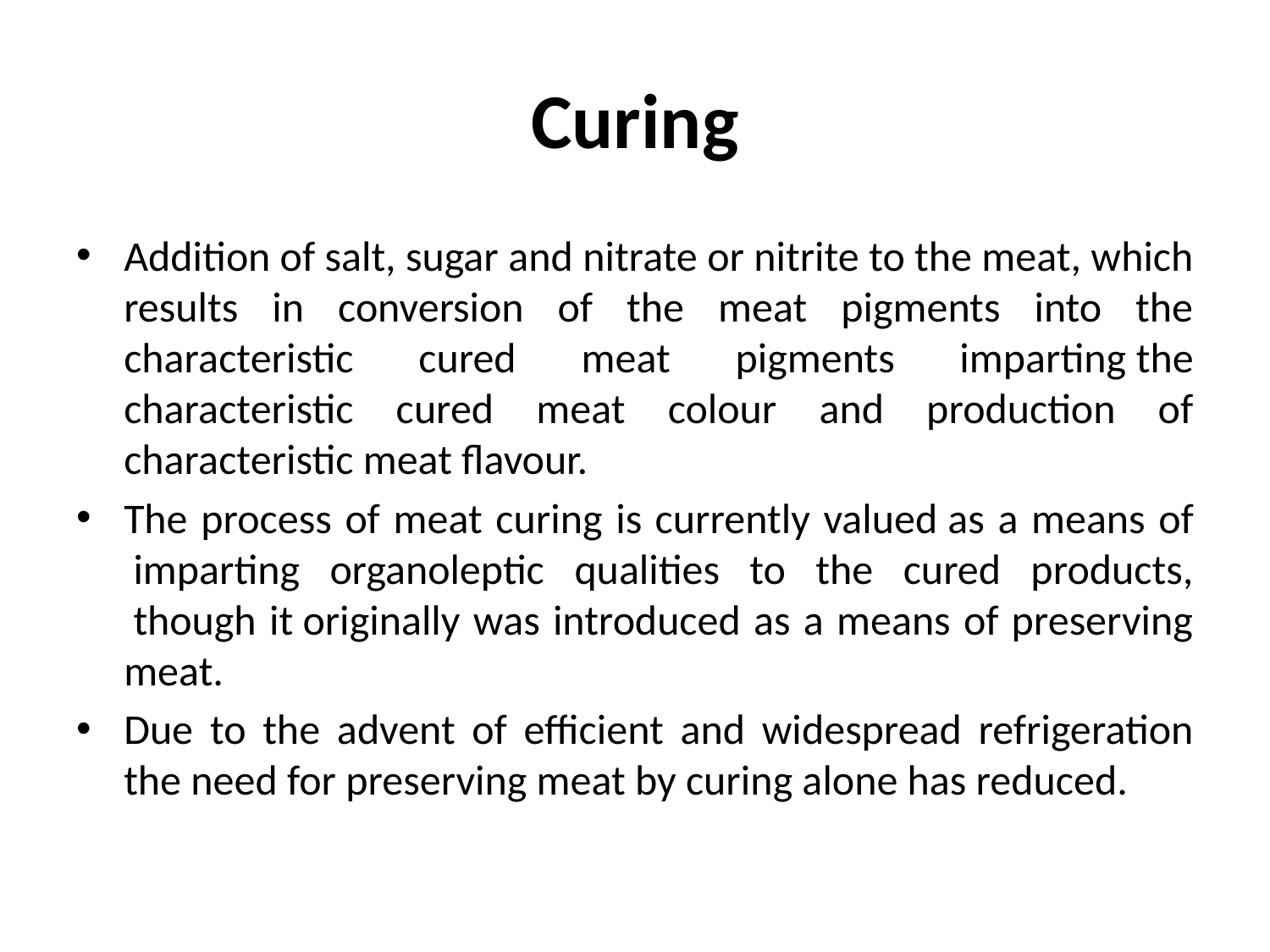

# Curing
Addition of salt, sugar and nitrate or nitrite to the meat, which results in conversion of the meat pigments into the characteristic cured meat pigments imparting the characteristic cured meat colour and production of characteristic meat flavour.
The process of meat curing is currently valued as a means of  imparting organoleptic qualities to the cured products,  though it originally was introduced as a means of preserving meat.
Due to the advent of efficient and widespread refrigeration the need for preserving meat by curing alone has reduced.